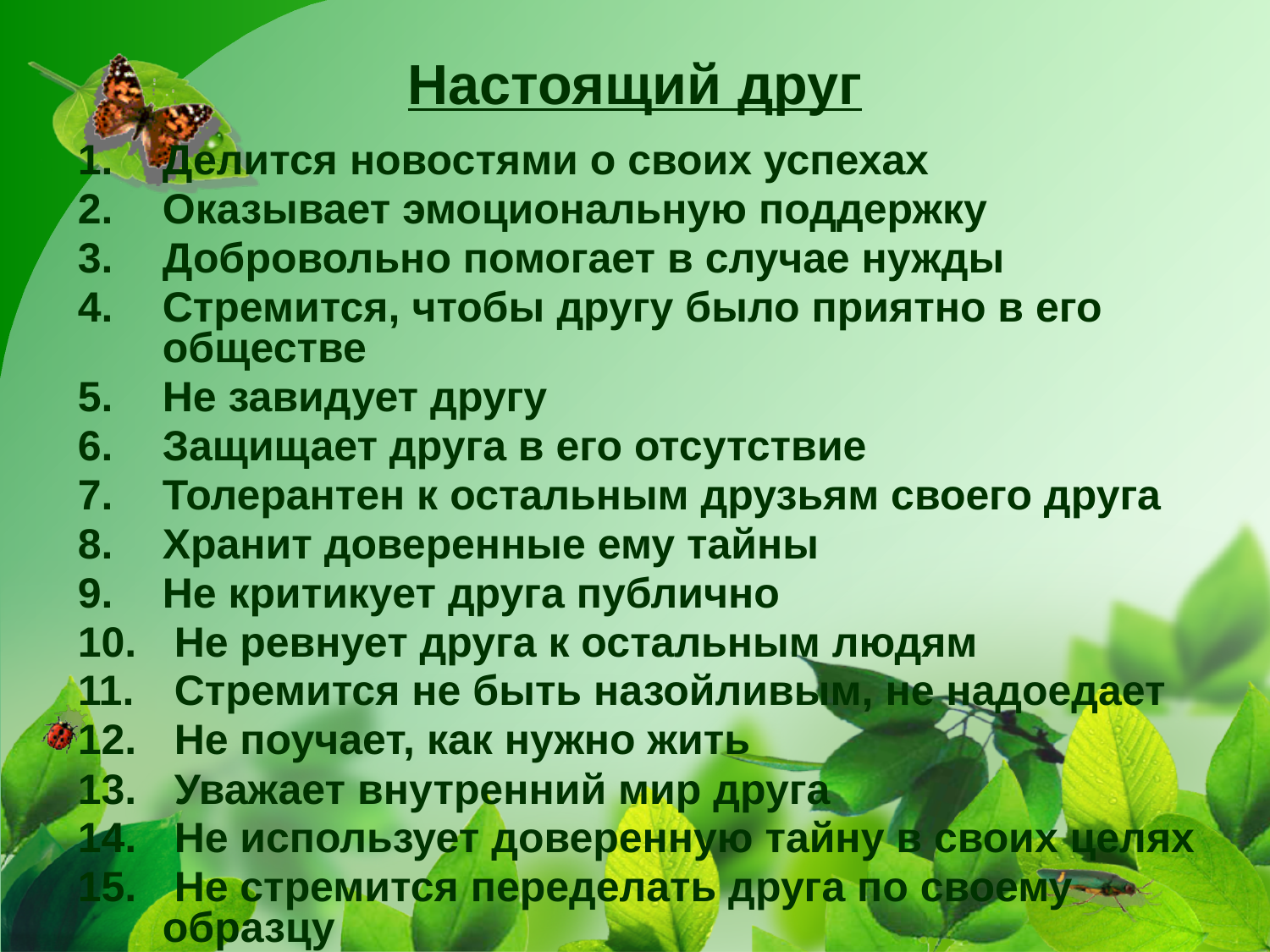

Настоящий друг
Делится новостями о своих успехах
Оказывает эмоциональную поддержку
Добровольно помогает в случае нужды
Стремится, чтобы другу было приятно в его обществе
Не завидует другу
Защищает друга в его отсутствие
Толерантен к остальным друзьям своего друга
Хранит доверенные ему тайны
Не критикует друга публично
 Не ревнует друга к остальным людям
 Стремится не быть назойливым, не надоедает
 Не поучает, как нужно жить
 Уважает внутренний мир друга
 Не использует доверенную тайну в своих целях
 Не стремится переделать друга по своему образцу